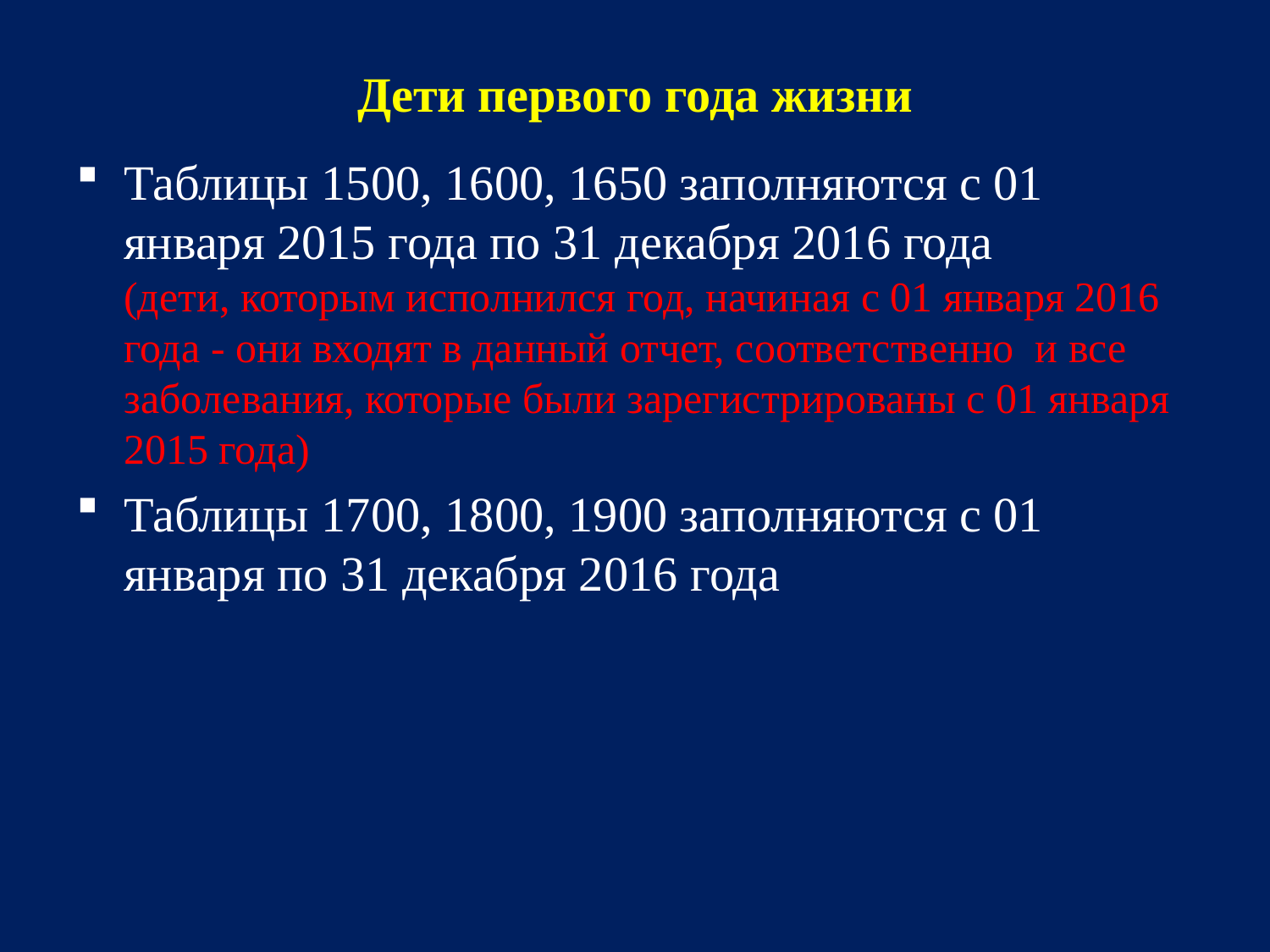

# Дети первого года жизни
Таблицы 1500, 1600, 1650 заполняются с 01 января 2015 года по 31 декабря 2016 года
(дети, которым исполнился год, начиная с 01 января 2016 года - они входят в данный отчет, соответственно  и все заболевания, которые были зарегистрированы с 01 января 2015 года)
Таблицы 1700, 1800, 1900 заполняются с 01 января по 31 декабря 2016 года